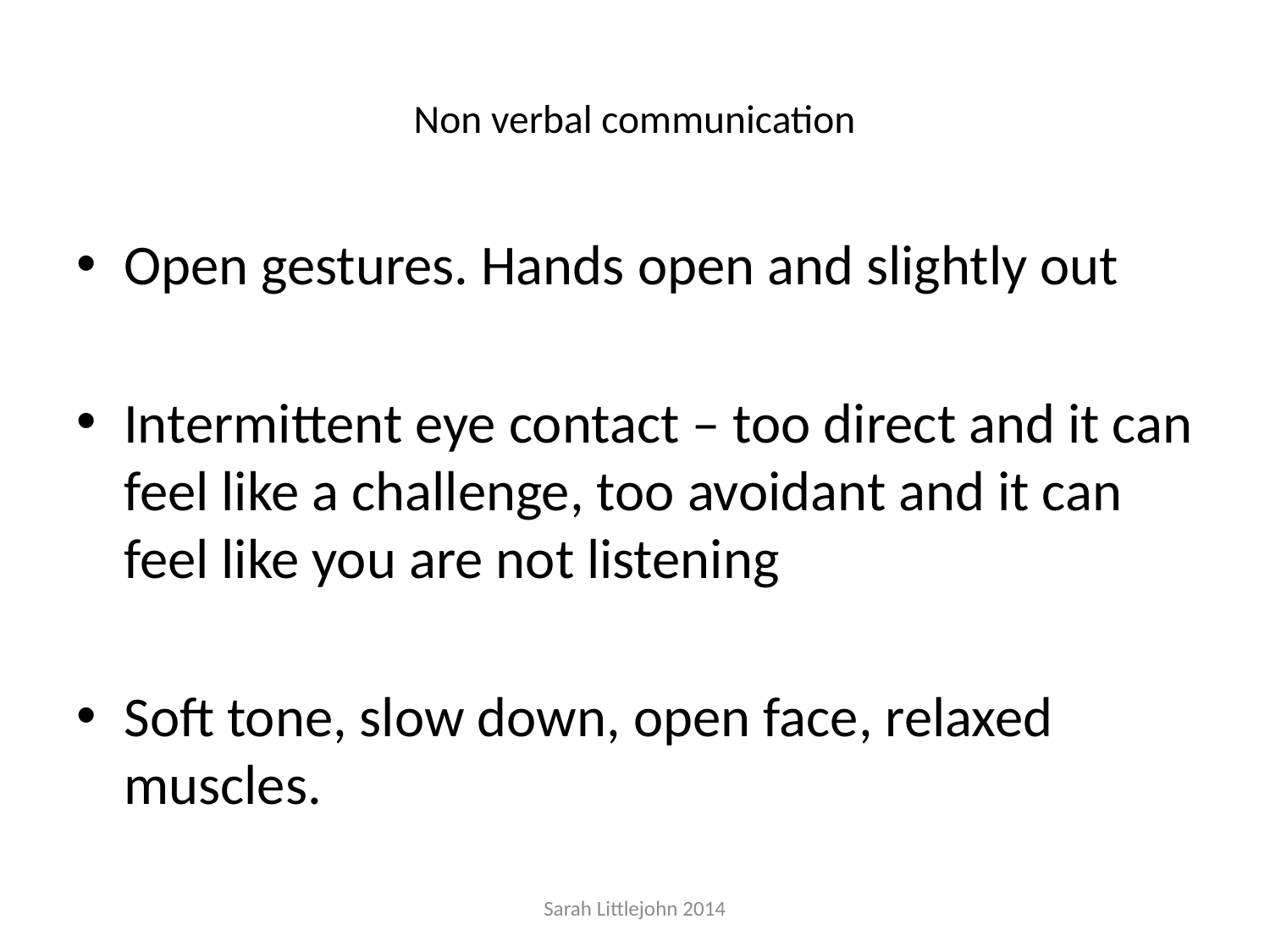

# Non verbal communication
Open gestures. Hands open and slightly out

Intermittent eye contact – too direct and it can feel like a challenge, too avoidant and it can feel like you are not listening

Soft tone, slow down, open face, relaxed muscles.
Sarah Littlejohn 2014